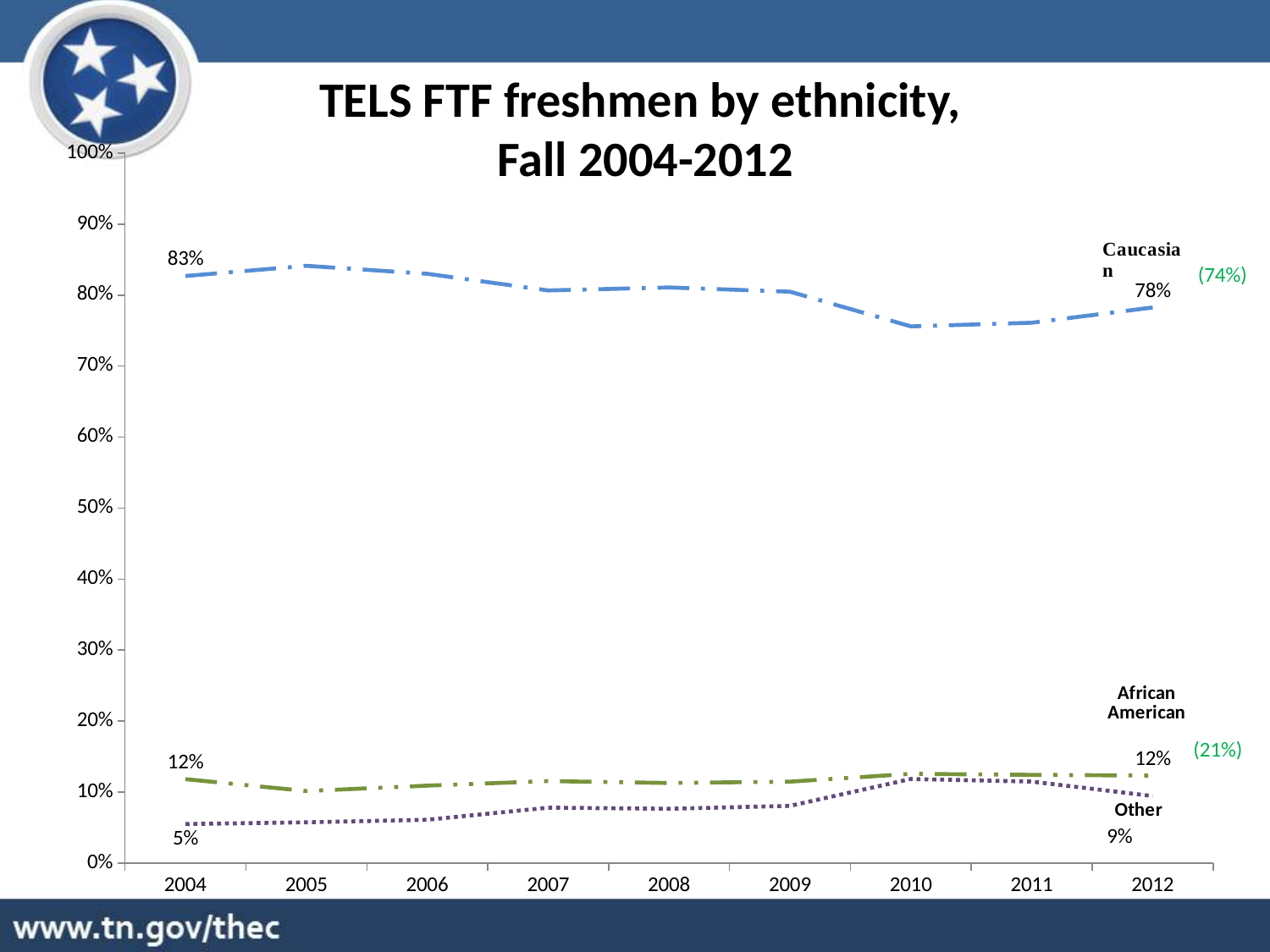

TELS FTF freshmen by ethnicity,
Fall 2004-2012

### Chart

| Category | African American | Caucasian | Others |
|---|---|---|---|
| 2004 | 0.11809868453225096 | 0.8270331067533865 | 0.0548682087143626 |
| 2005 | 0.10132248219735504 | 0.8414038657171923 | 0.05727365208545265 |
| 2006 | 0.10898483080513419 | 0.8301516919486581 | 0.060863477246207665 |
| 2007 | 0.11535596933187295 | 0.8067031763417306 | 0.07794085432639641 |
| 2008 | 0.11269296740994854 | 0.810934819897084 | 0.07637221269296746 |
| 2009 | 0.11462208232841434 | 0.8049707721865674 | 0.08040714548501826 |
| 2010 | 0.12559526274379892 | 0.7560561513934324 | 0.11834858586276864 |
| 2011 | 0.12414910858995137 | 0.7611831442463534 | 0.11466774716369532 |
| 2012 | 0.12309457465989182 | 0.7826995574495984 | 0.09420586789050978 |
(74%)
(21%)